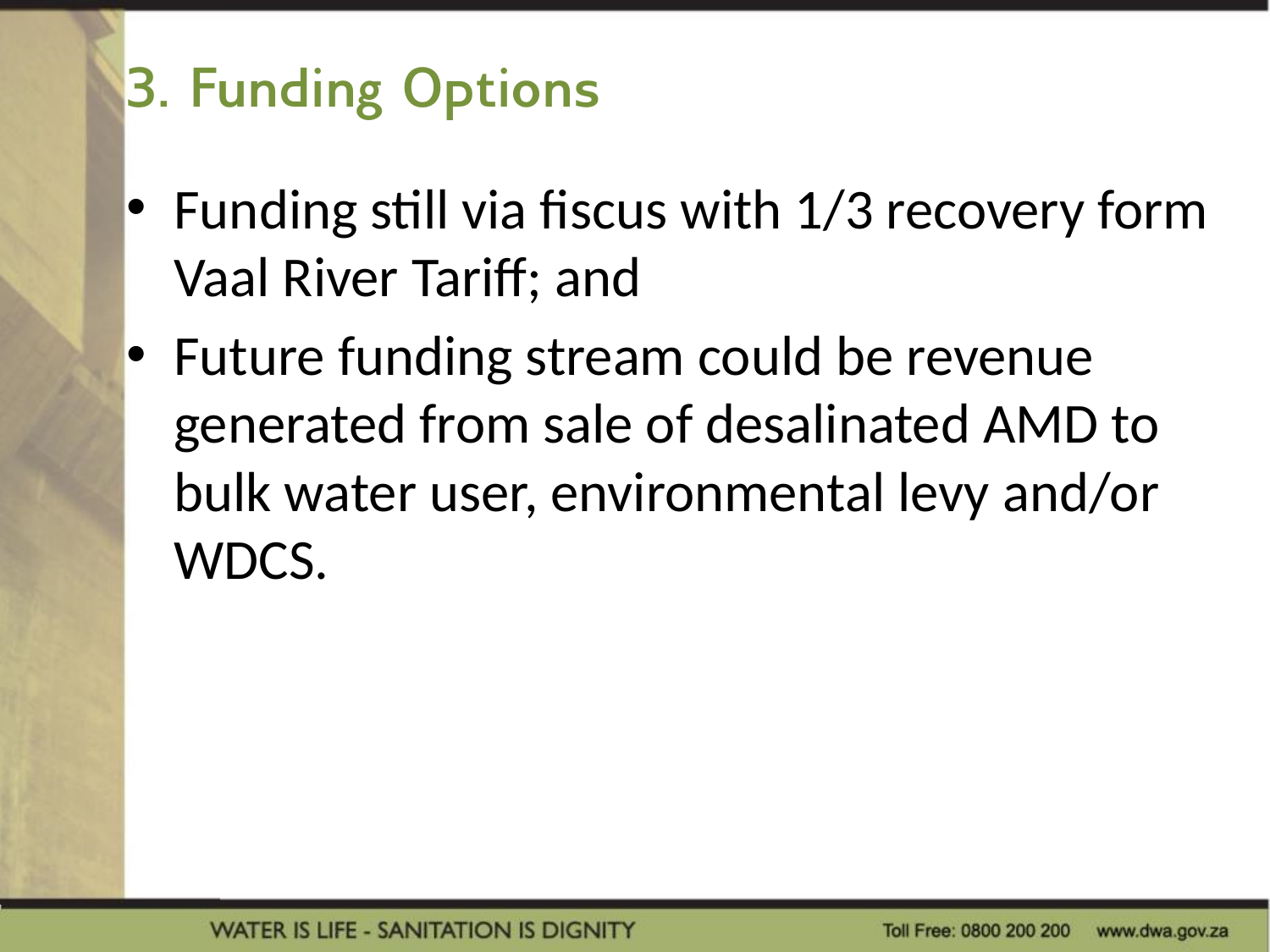

# 3. Funding Options
Funding still via fiscus with 1/3 recovery form Vaal River Tariff; and
Future funding stream could be revenue generated from sale of desalinated AMD to bulk water user, environmental levy and/or WDCS.